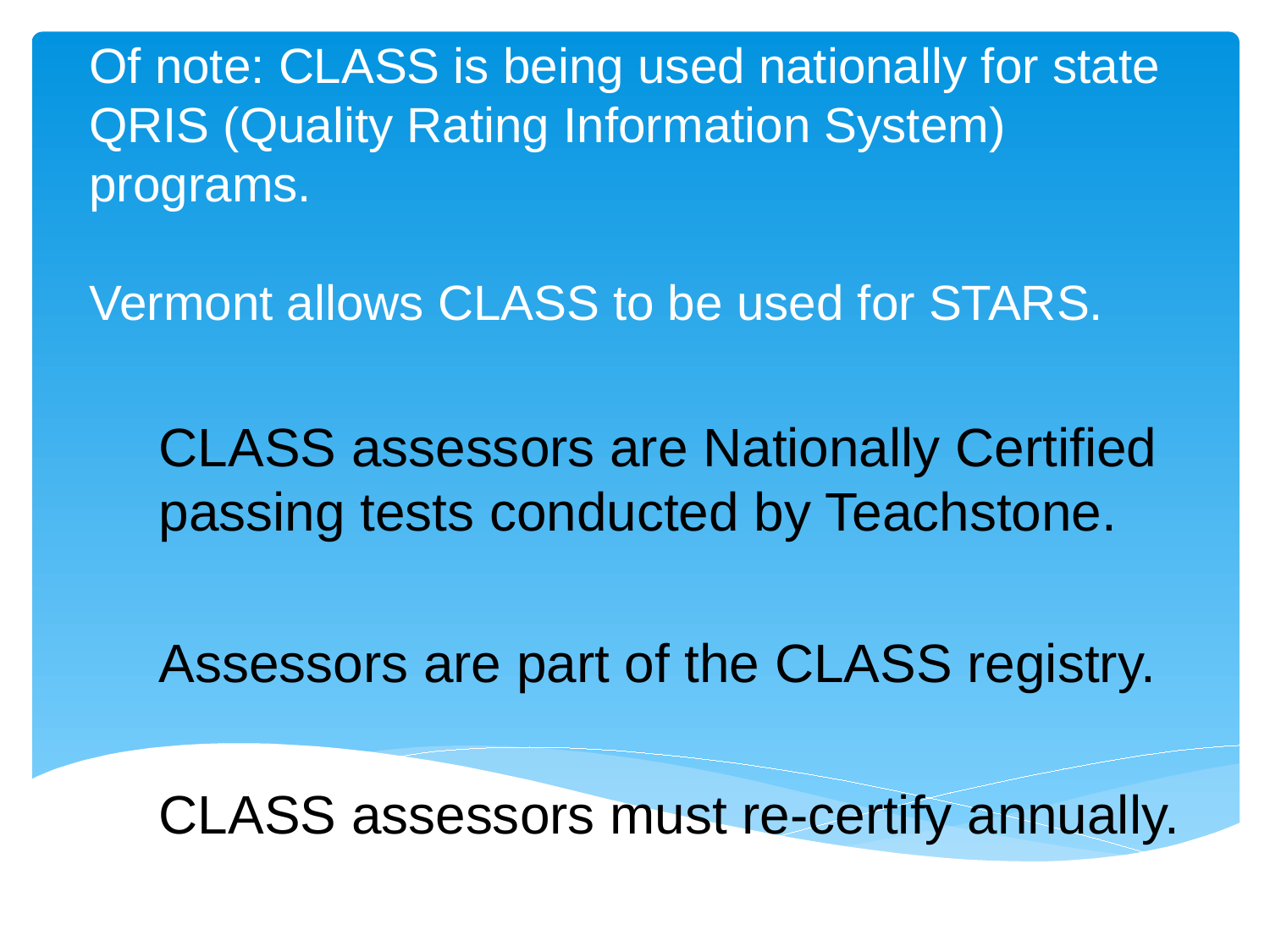

# Of note: CLASS is being used nationally for state QRIS (Quality Rating Information System) programs. Vermont allows CLASS to be used for STARS.
CLASS assessors are Nationally Certified passing tests conducted by Teachstone.

Assessors are part of the CLASS registry.

CLASS assessors must re-certify annually.